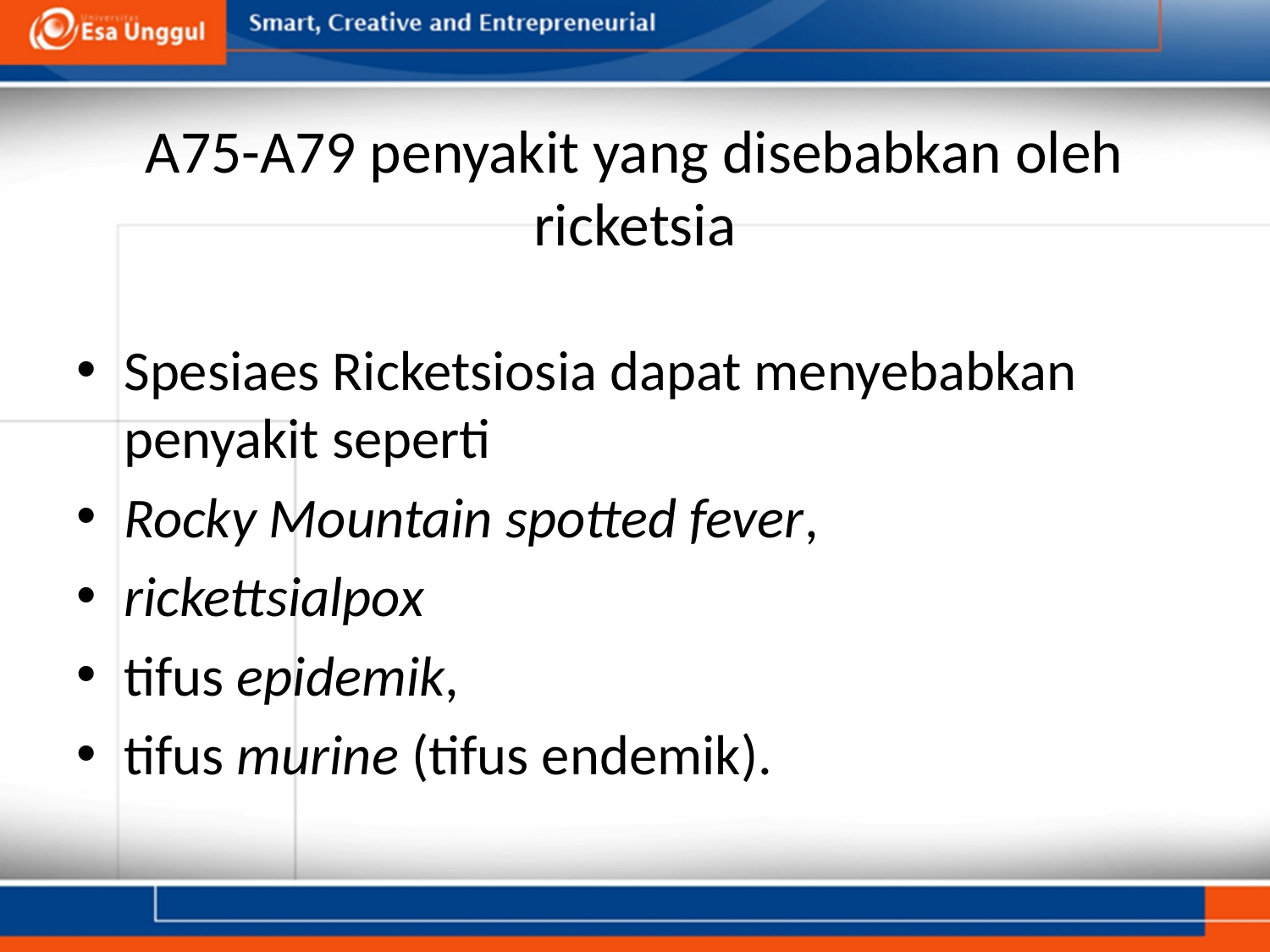

# A75-A79 penyakit yang disebabkan oleh ricketsia
Spesiaes Ricketsiosia dapat menyebabkan penyakit seperti
Rocky Mountain spotted fever,
rickettsialpox
tifus epidemik,
tifus murine (tifus endemik).